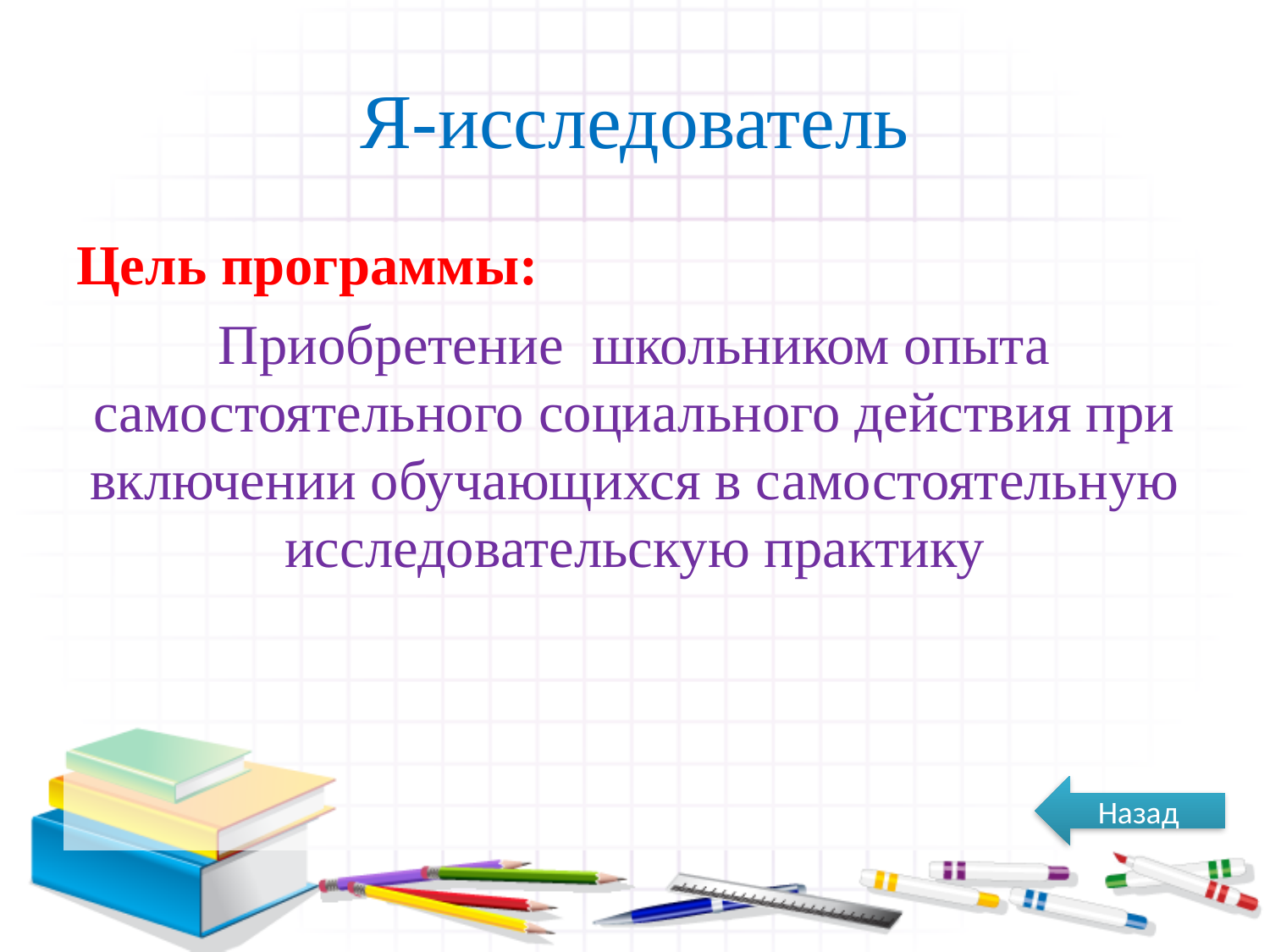

# Я-исследователь
Цель программы:
Приобретение  школьником опыта самостоятельного социального действия при включении обучающихся в самостоятельную исследовательскую практику
Назад